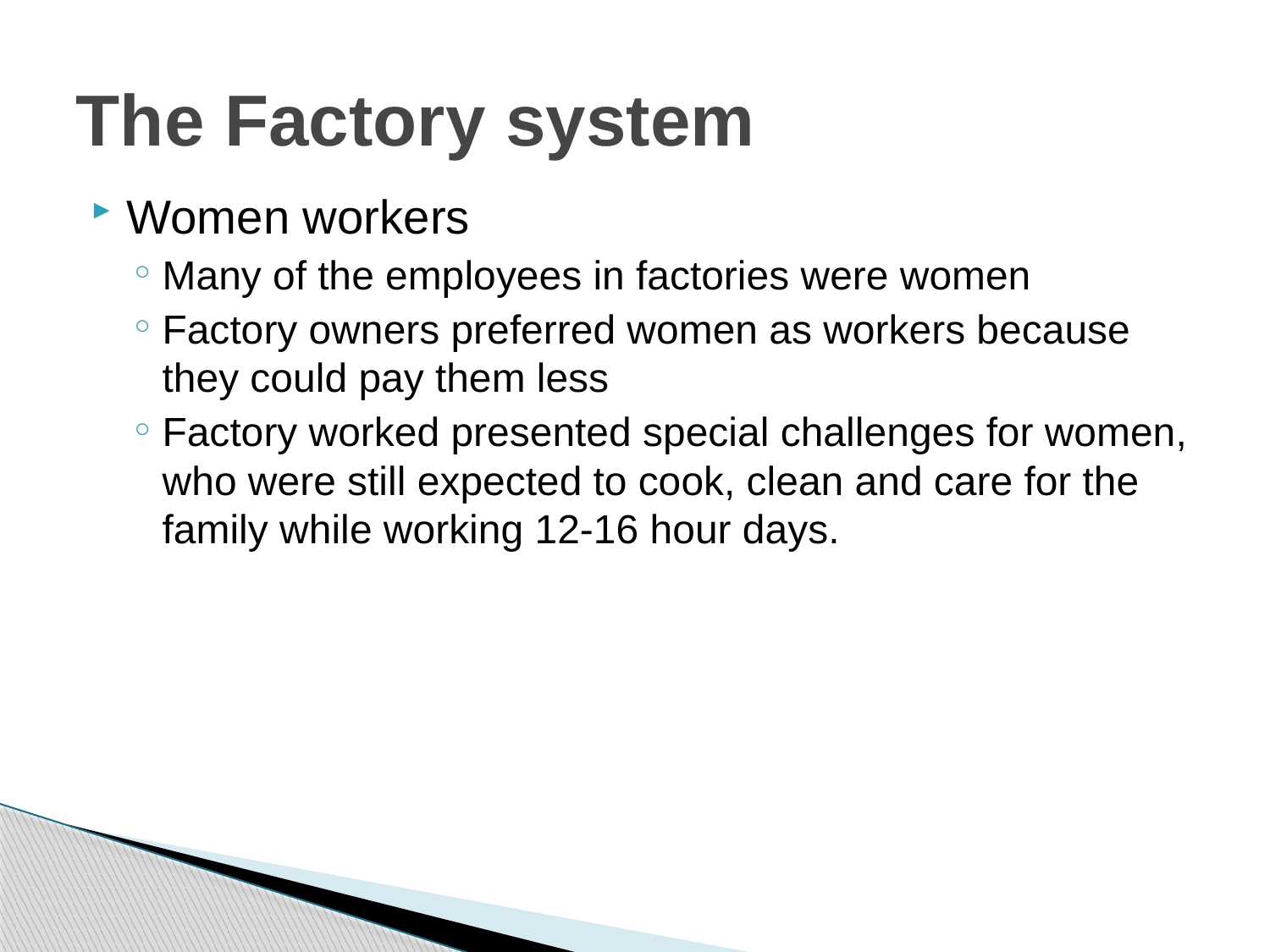

# The Factory system
Women workers
Many of the employees in factories were women
Factory owners preferred women as workers because they could pay them less
Factory worked presented special challenges for women, who were still expected to cook, clean and care for the family while working 12-16 hour days.